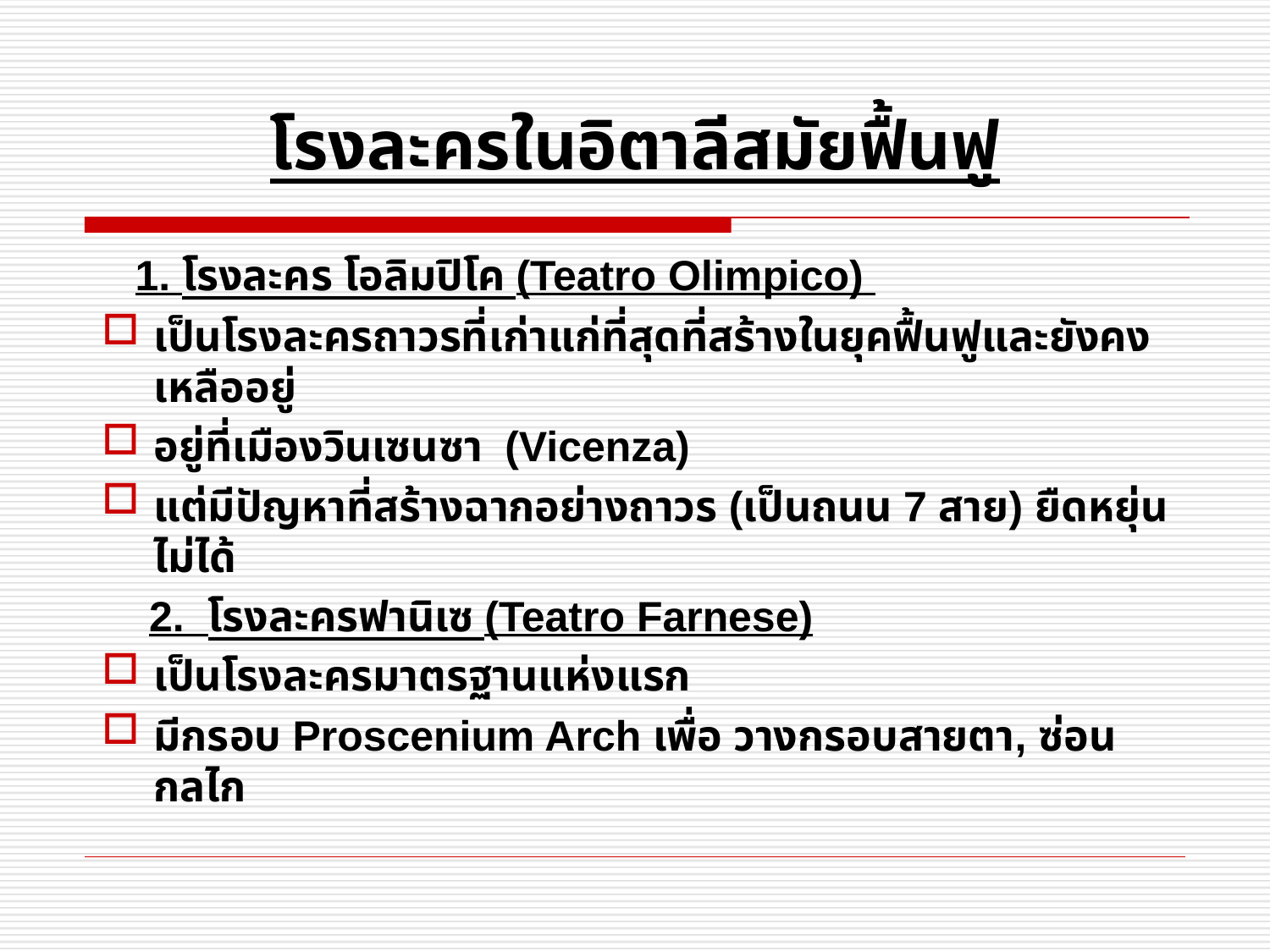

โรงละครในอิตาลีสมัยฟื้นฟู

  1. โรงละคร โอลิมปิโค (Teatro Olimpico)
เป็นโรงละครถาวรที่เก่าแก่ที่สุดที่สร้างในยุคฟื้นฟูและยังคงเหลืออยู่
อยู่ที่เมืองวินเซนซา  (Vicenza)
แต่มีปัญหาที่สร้างฉากอย่างถาวร (เป็นถนน 7 สาย) ยืดหยุ่นไม่ได้
    2.  โรงละครฟานิเซ (Teatro Farnese)
เป็นโรงละครมาตรฐานแห่งแรก
มีกรอบ Proscenium Arch เพื่อ วางกรอบสายตา, ซ่อนกลไก